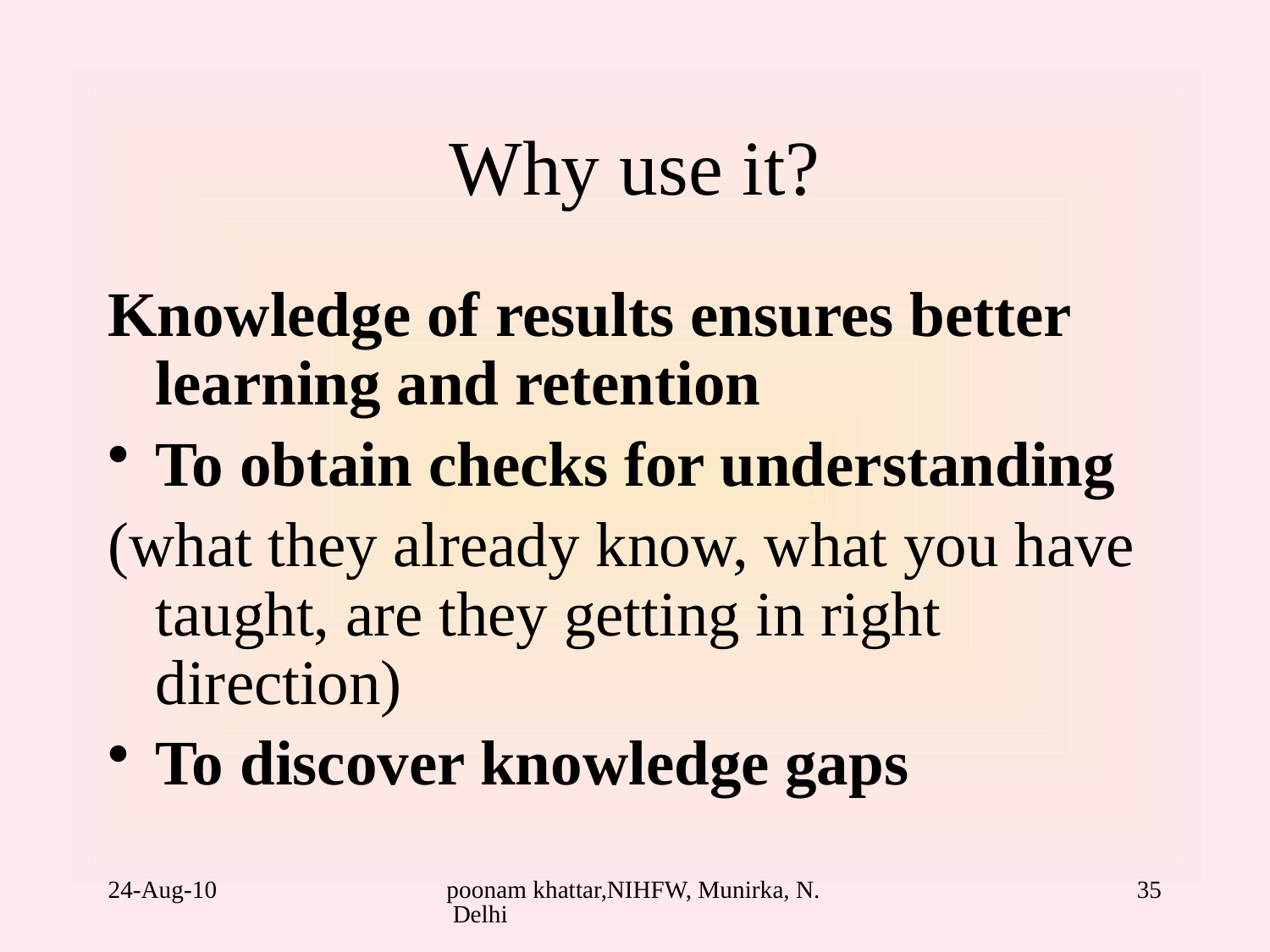

# Why use it?
Knowledge of results ensures better learning and retention
To obtain checks for understanding
(what they already know, what you have taught, are they getting in right direction)
To discover knowledge gaps

24-Aug-10
poonam khattar,NIHFW, Munirka, N. Delhi
35